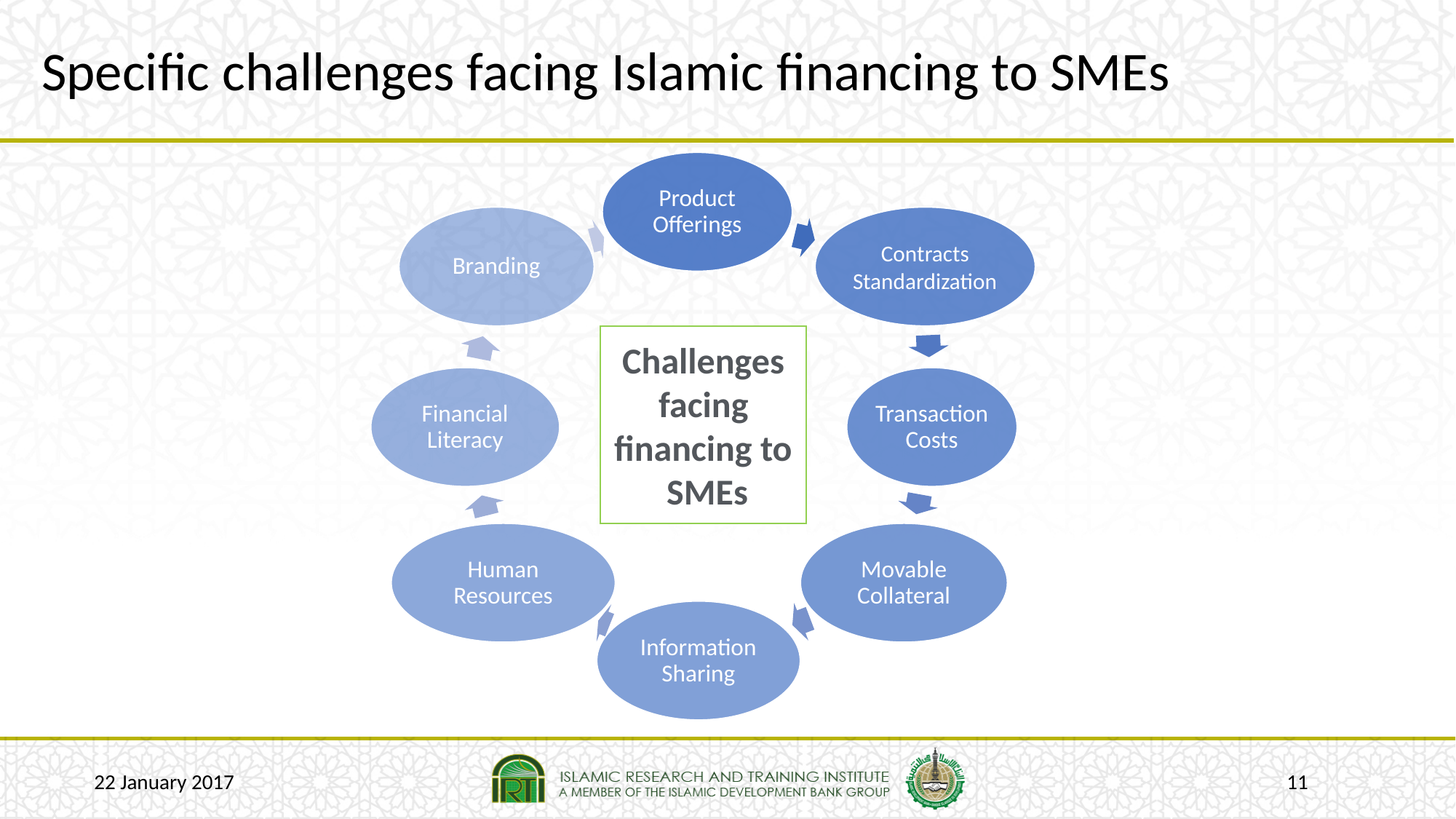

# Specific challenges facing Islamic financing to SMEs
Product Offerings

Contracts
Standardization

Transaction Costs

Movable Collateral

Information Sharing

Human Resources

Financial Literacy

Branding

Challenges facing financing to
 SMEs
22 January 2017
11